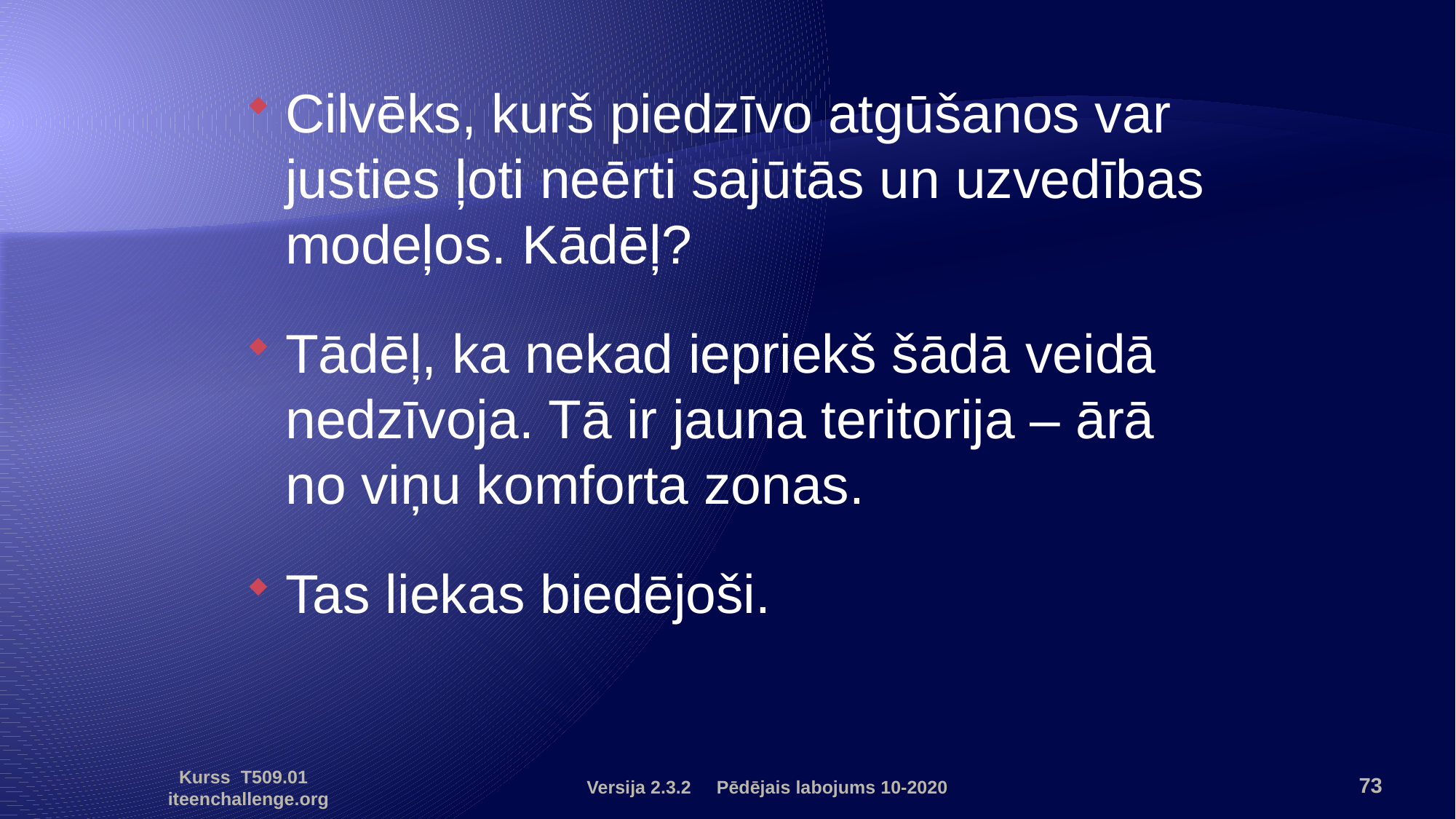

Cilvēks, kurš piedzīvo atgūšanos var justies ļoti neērti sajūtās un uzvedības modeļos. Kādēļ?
Tādēļ, ka nekad iepriekš šādā veidā nedzīvoja. Tā ir jauna teritorija – ārā no viņu komforta zonas.
Tas liekas biedējoši.
Versija 2.3.2     Pēdējais labojums 10-2020
73
Kurss  T509.01   iteenchallenge.org